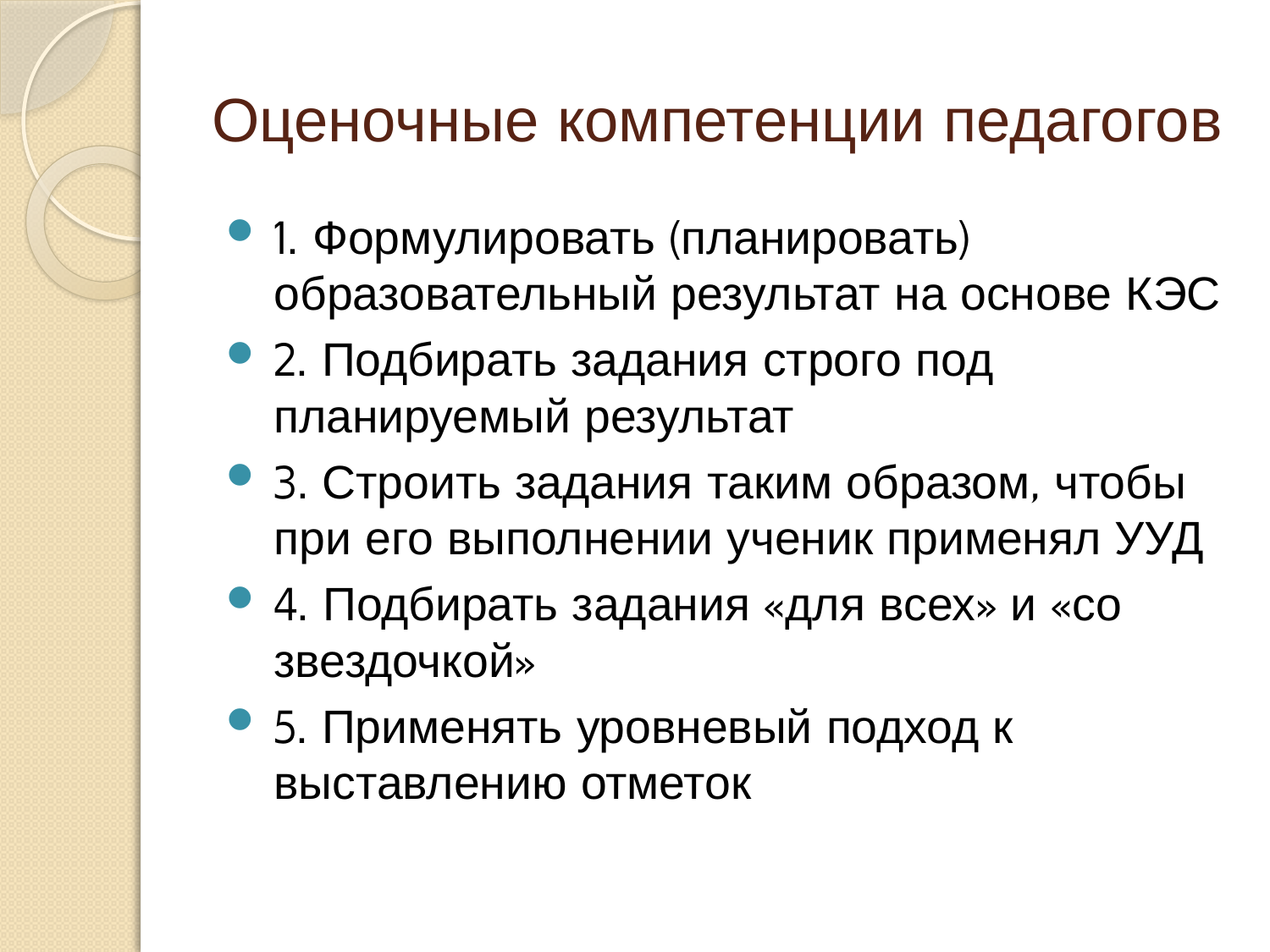

# Оценочные компетенции педагогов
1. Формулировать (планировать) образовательный результат на основе КЭС
2. Подбирать задания строго под планируемый результат
3. Строить задания таким образом, чтобы при его выполнении ученик применял УУД
4. Подбирать задания «для всех» и «со звездочкой»
5. Применять уровневый подход к выставлению отметок